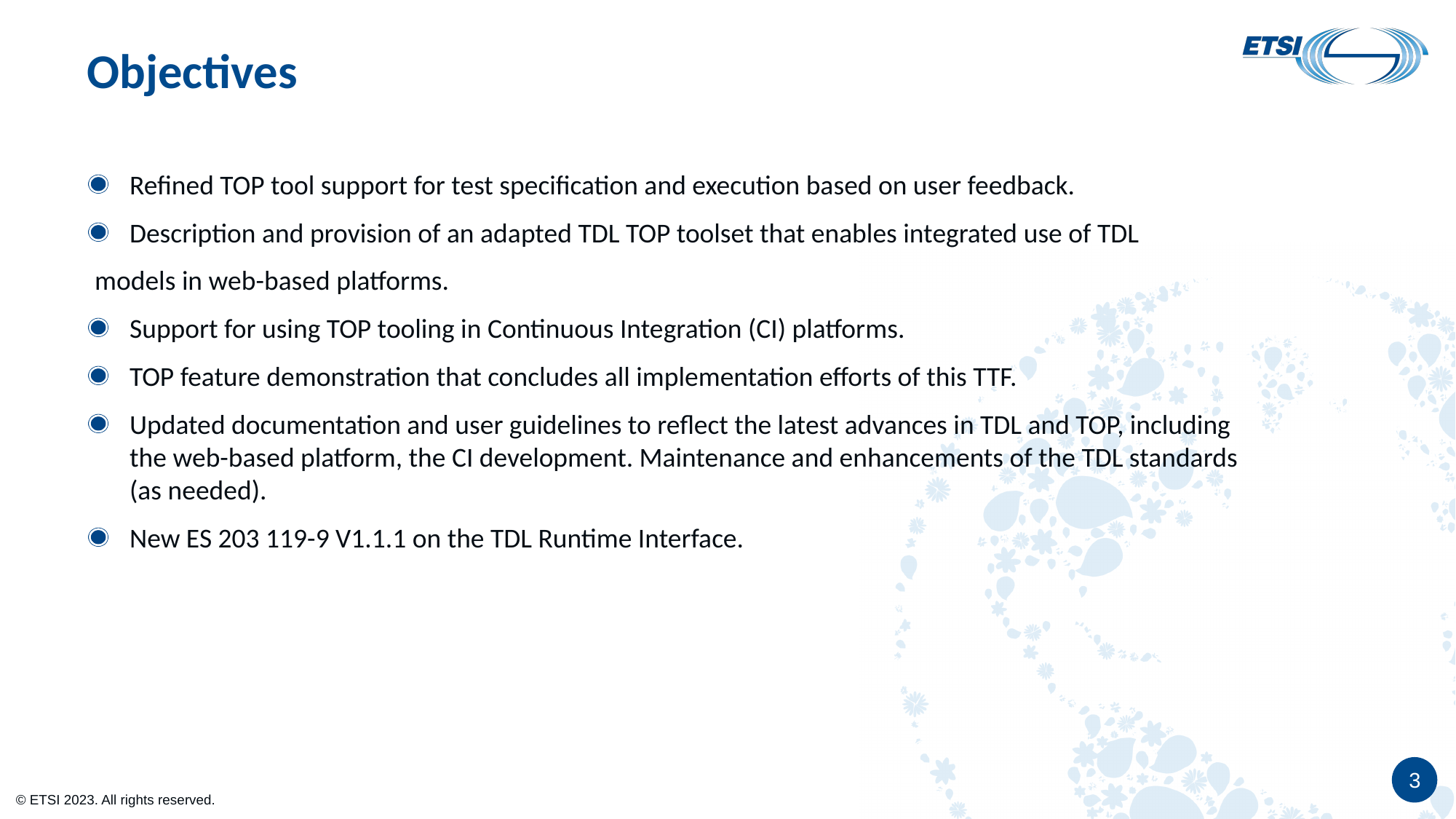

# Objectives
Refined TOP tool support for test specification and execution based on user feedback.
Description and provision of an adapted TDL TOP toolset that enables integrated use of TDL
 models in web-based platforms.
Support for using TOP tooling in Continuous Integration (CI) platforms.
TOP feature demonstration that concludes all implementation efforts of this TTF.
Updated documentation and user guidelines to reflect the latest advances in TDL and TOP, including the web-based platform, the CI development. Maintenance and enhancements of the TDL standards (as needed).
New ES 203 119-9 V1.1.1 on the TDL Runtime Interface.
3